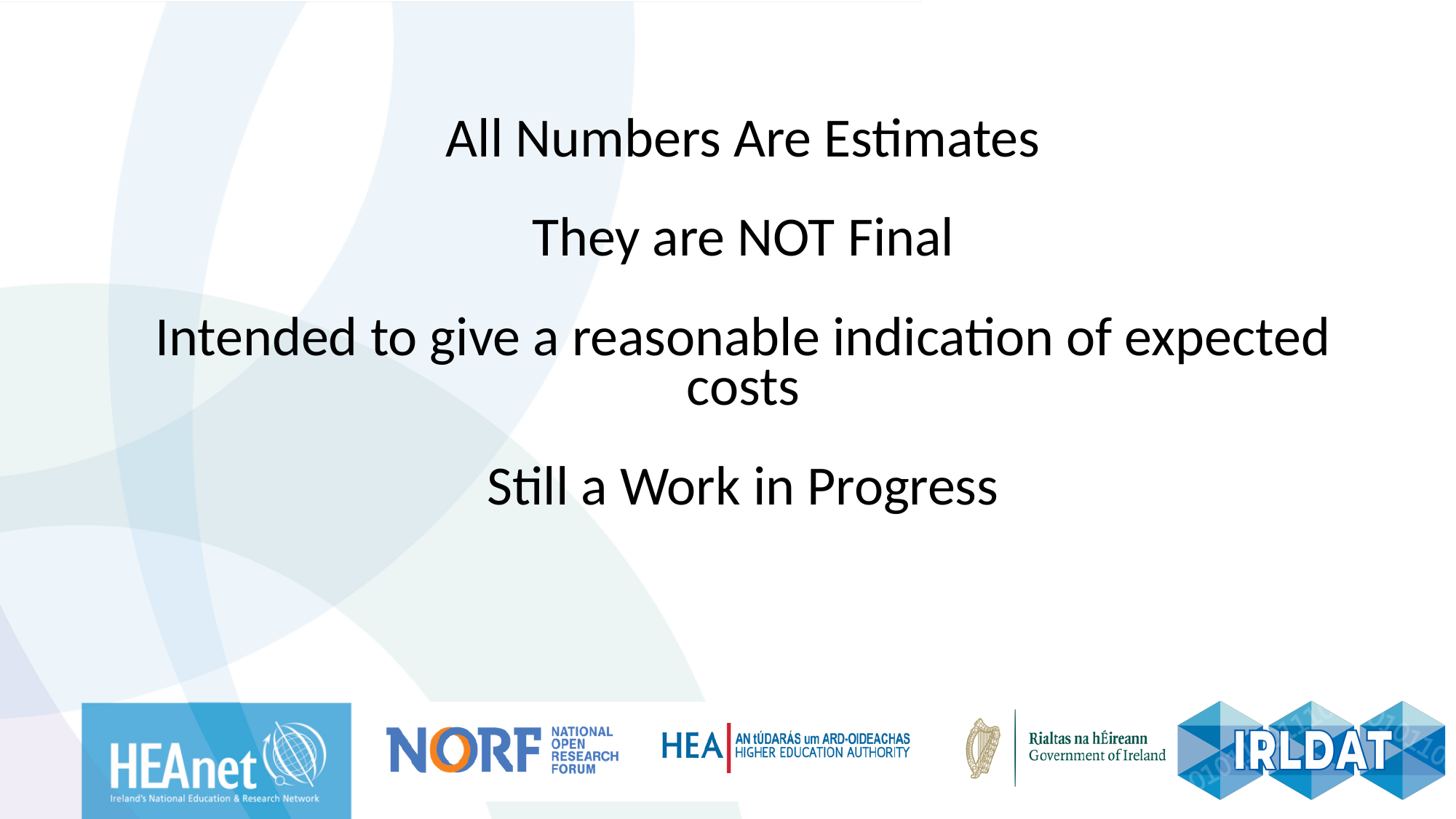

# All Numbers Are Estimates They are NOT Final Intended to give a reasonable indication of expected costs Still a Work in Progress